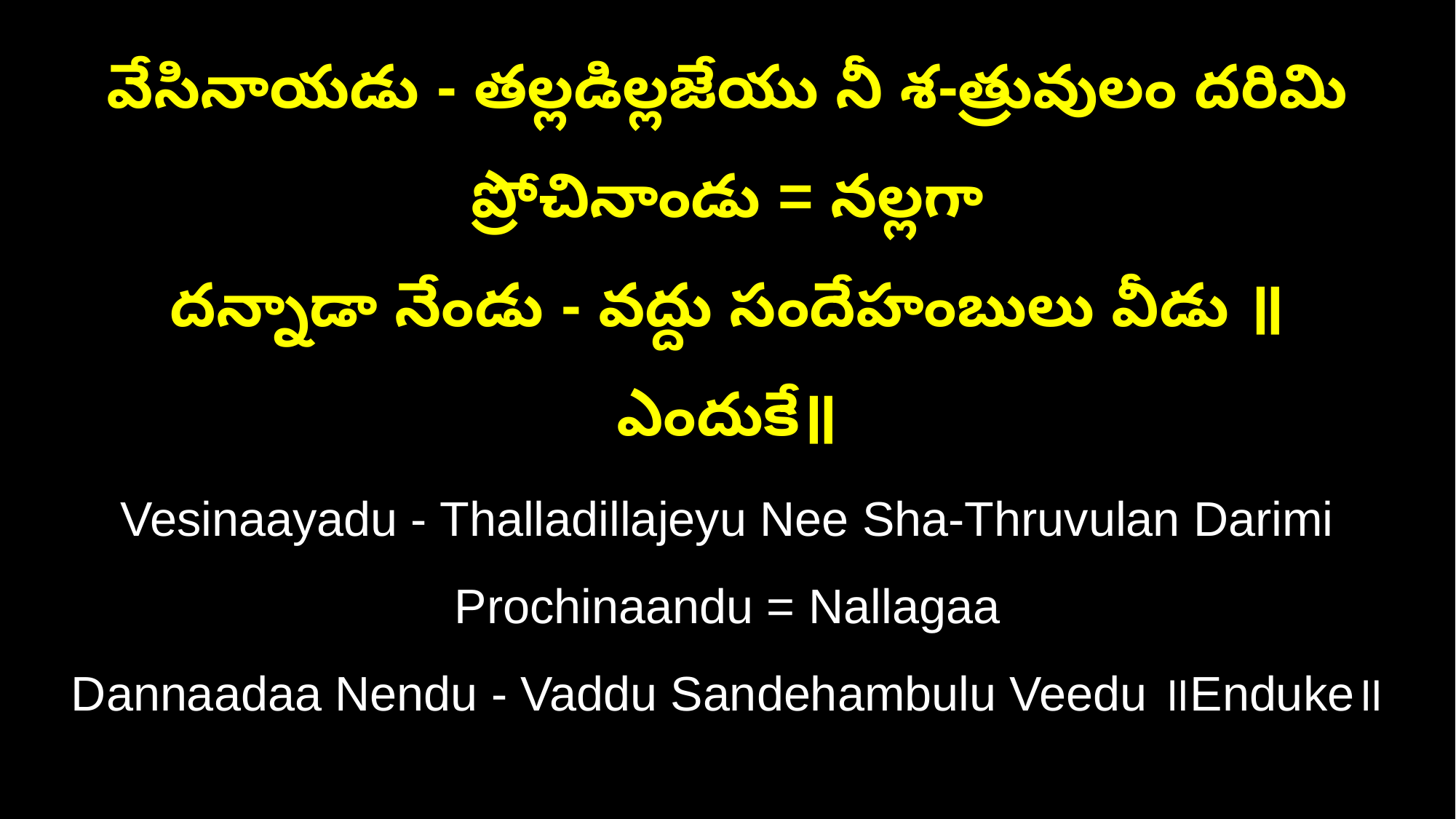

వేసినాయడు - తల్లడిల్లజేయు నీ శ-త్రువులం దరిమి ప్రోచినాండు = నల్లగా
దన్నాడా నేండు - వద్దు సందేహంబులు వీడు ॥ఎందుకే॥
Vesinaayadu - Thalladillajeyu Nee Sha-Thruvulan Darimi Prochinaandu = Nallagaa
Dannaadaa Nendu - Vaddu Sandehambulu Veedu ॥Enduke॥